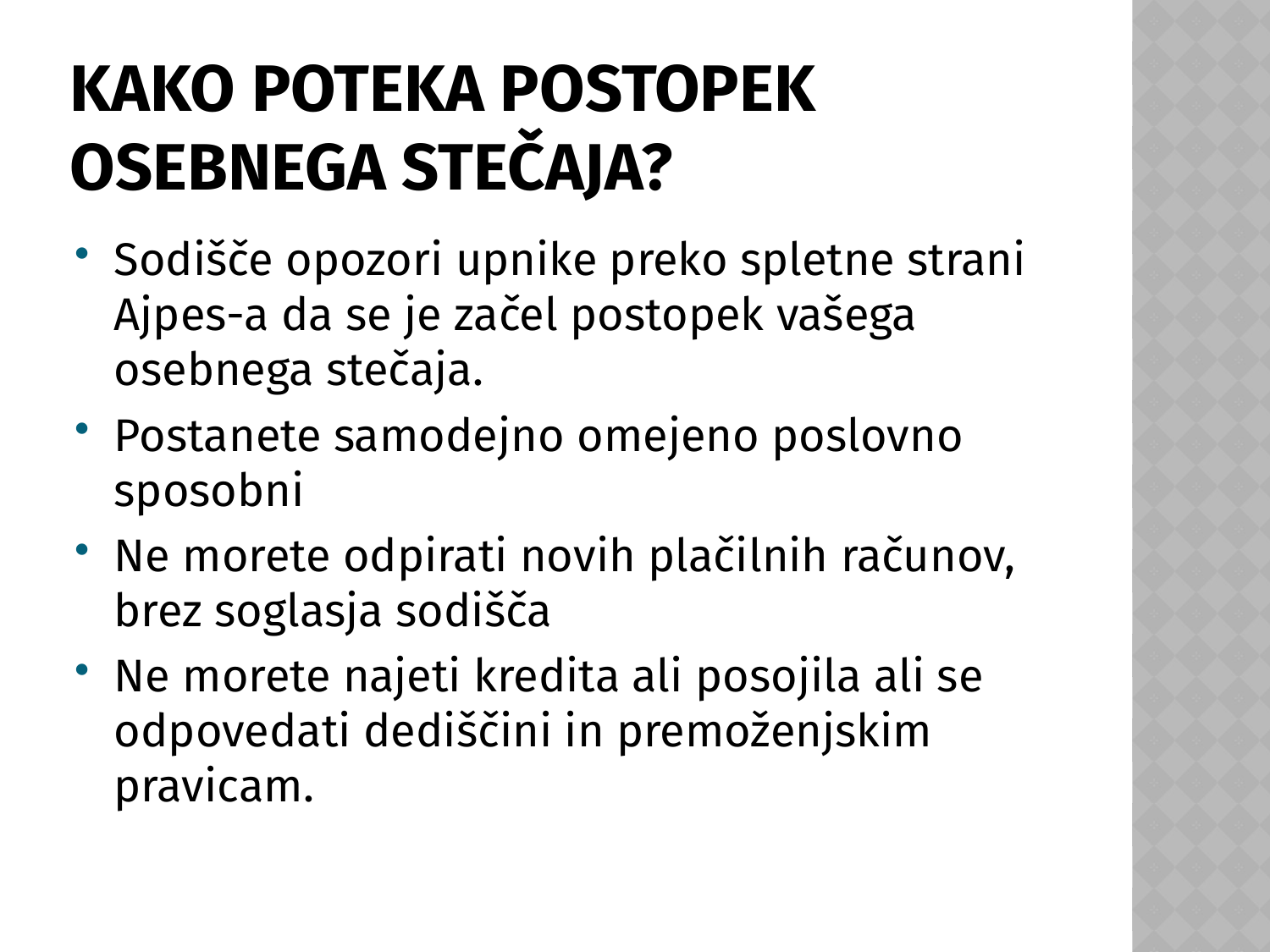

# Kako poteka postopek osebnega stečaja?
Sodišče opozori upnike preko spletne strani Ajpes-a da se je začel postopek vašega osebnega stečaja.
Postanete samodejno omejeno poslovno sposobni
Ne morete odpirati novih plačilnih računov, brez soglasja sodišča
Ne morete najeti kredita ali posojila ali se odpovedati dediščini in premoženjskim pravicam.